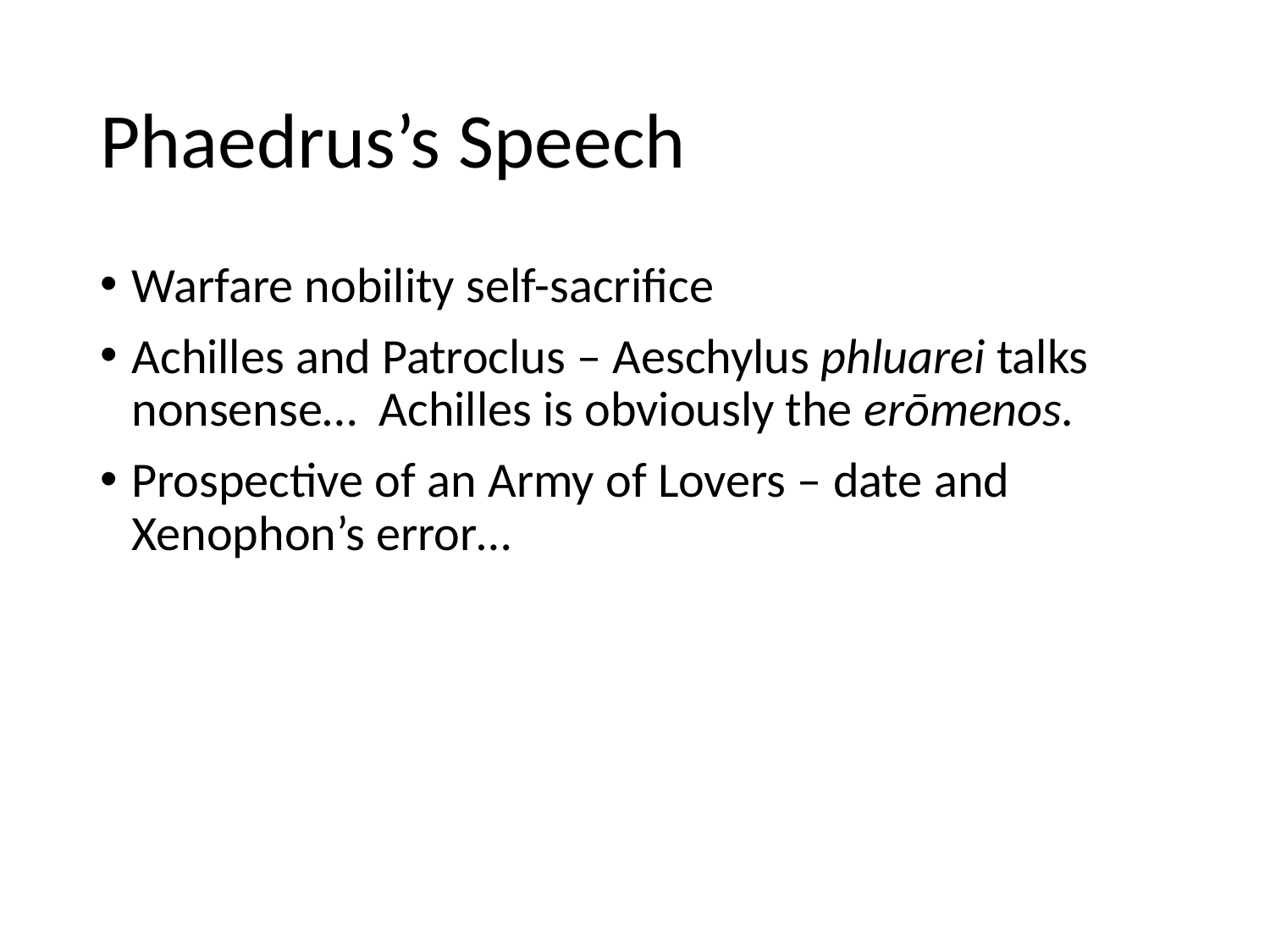

# Phaedrus’s Speech
Warfare nobility self-sacrifice
Achilles and Patroclus – Aeschylus phluarei talks nonsense…  Achilles is obviously the erōmenos.
Prospective of an Army of Lovers – date and Xenophon’s error…